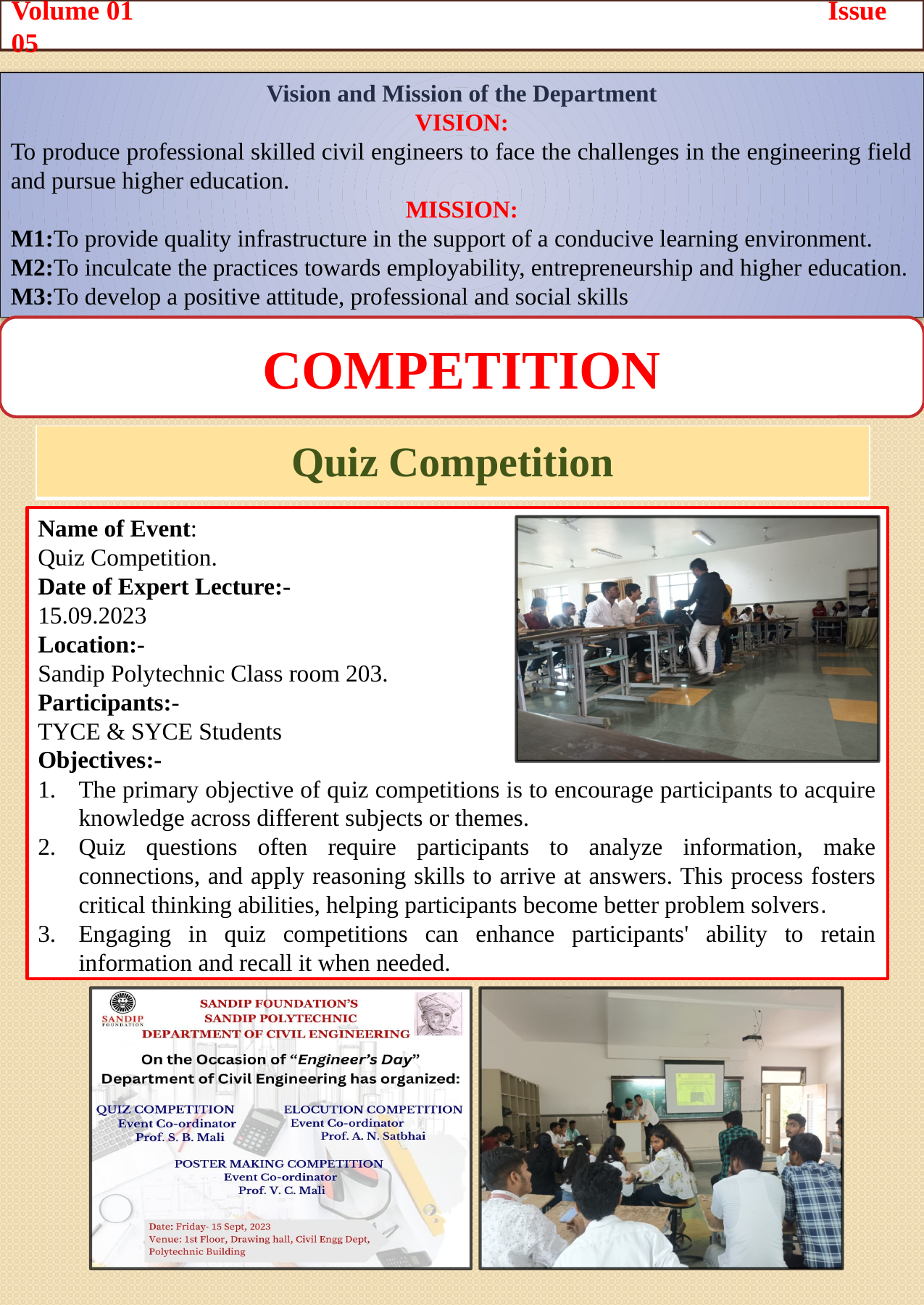

Volume 01                                                                                                     Issue 05
Vision and Mission of the Department
VISION:
To produce professional skilled civil engineers to face the challenges in the engineering field and pursue higher education.
MISSION:
M1:To provide quality infrastructure in the support of a conducive learning environment.
M2:To inculcate the practices towards employability, entrepreneurship and higher education.
M3:To develop a positive attitude, professional and social skills
Competition
| Quiz Competition |
| --- |
Name of Event:
Quiz Competition. .
Date of Expert Lecture:-
15.09.2023
Location:-
Sandip Polytechnic Class room 203.
Participants:-
TYCE & SYCE Students
Objectives:-
The primary objective of quiz competitions is to encourage participants to acquire knowledge across different subjects or themes.
Quiz questions often require participants to analyze information, make connections, and apply reasoning skills to arrive at answers. This process fosters critical thinking abilities, helping participants become better problem solvers.
Engaging in quiz competitions can enhance participants' ability to retain information and recall it when needed.